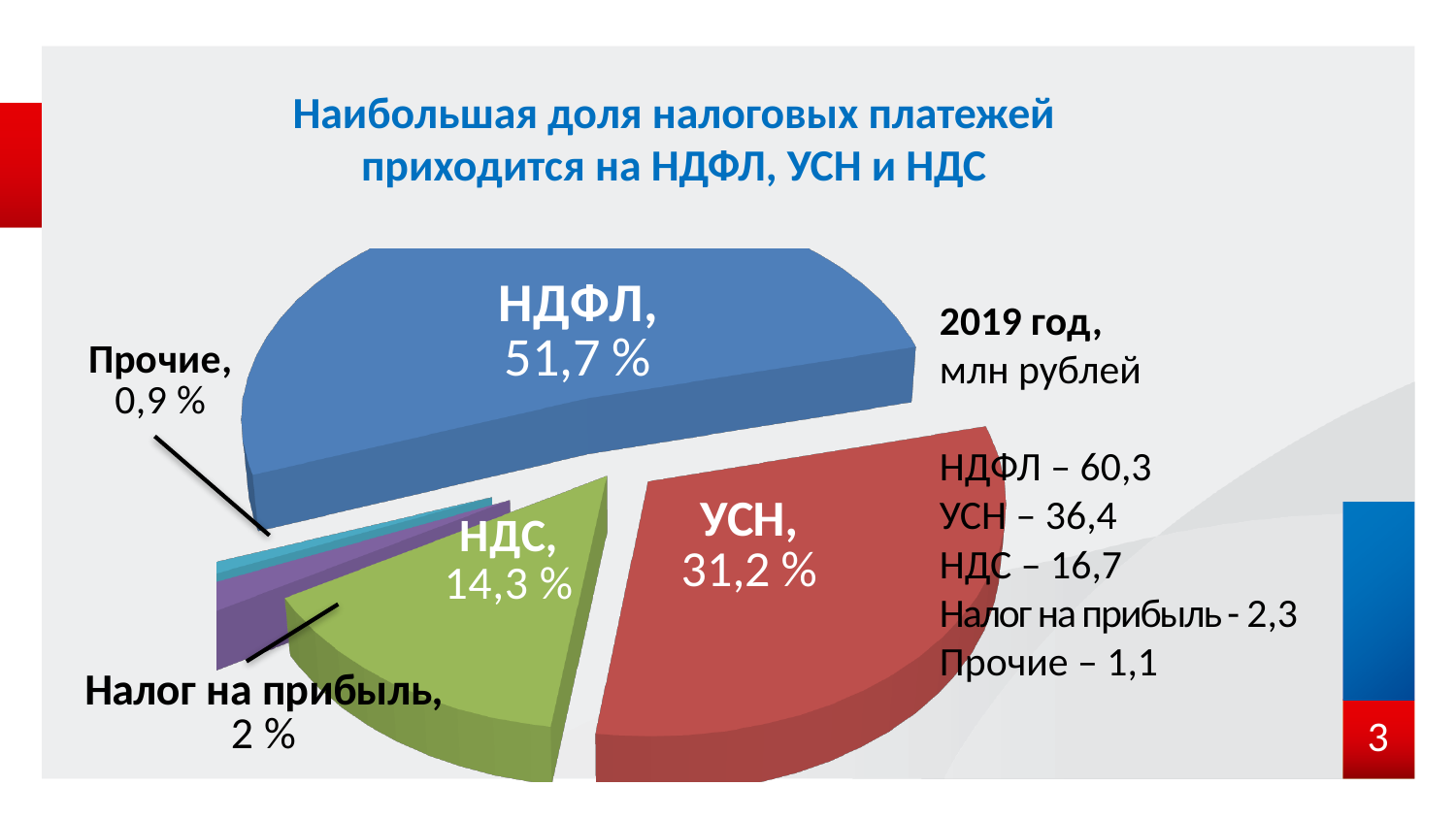

# Наибольшая доля налоговых платежей приходится на НДФЛ, УСН и НДС

[unsupported chart]

2019 год,
млн рублей

НДФЛ – 60,3
УСН – 36,4
НДС – 16,7
Налог на прибыль - 2,3
Прочие – 1,1

3